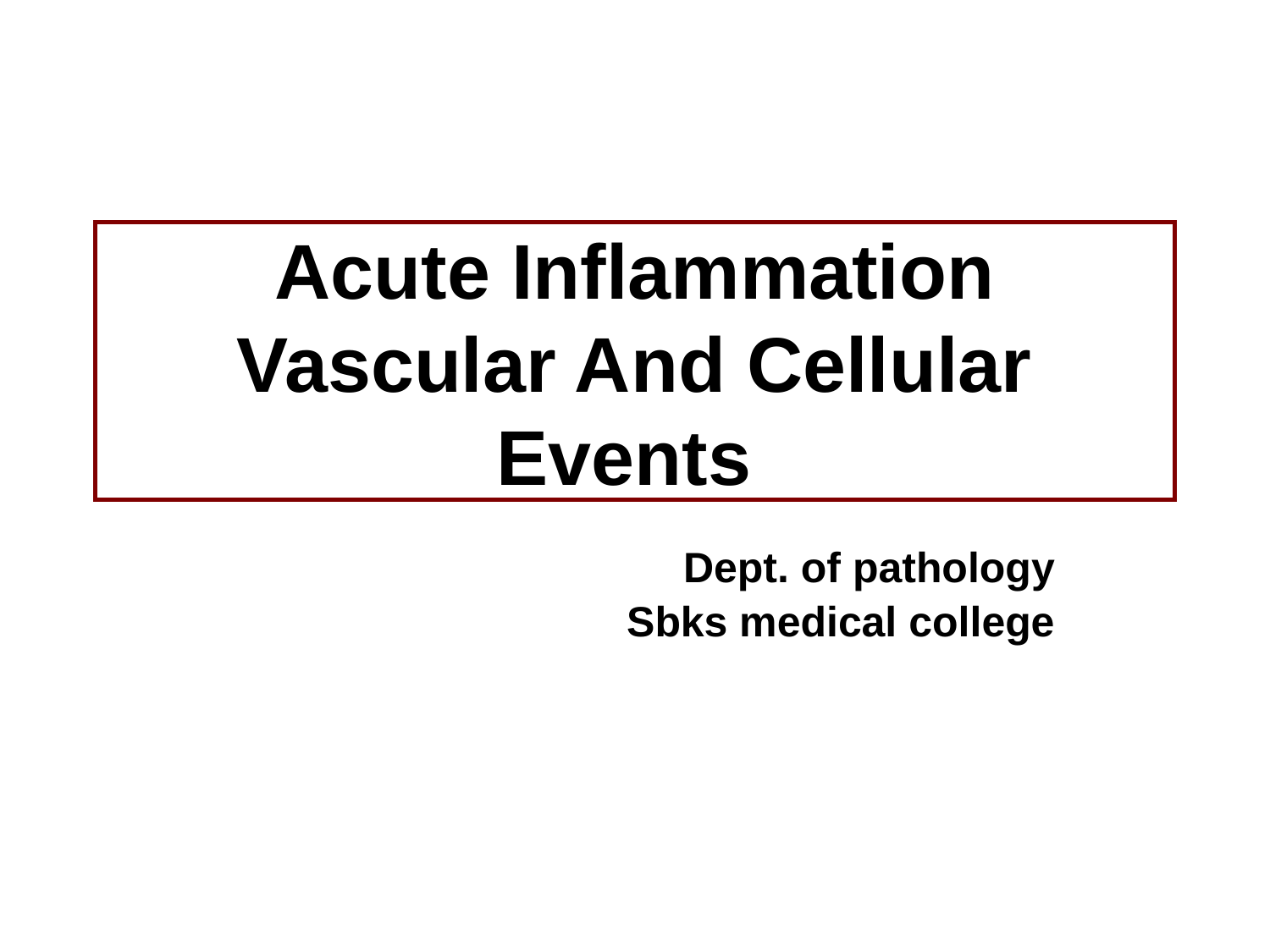

# Acute Inflammation Vascular And Cellular Events
Dept. of pathology
Sbks medical college